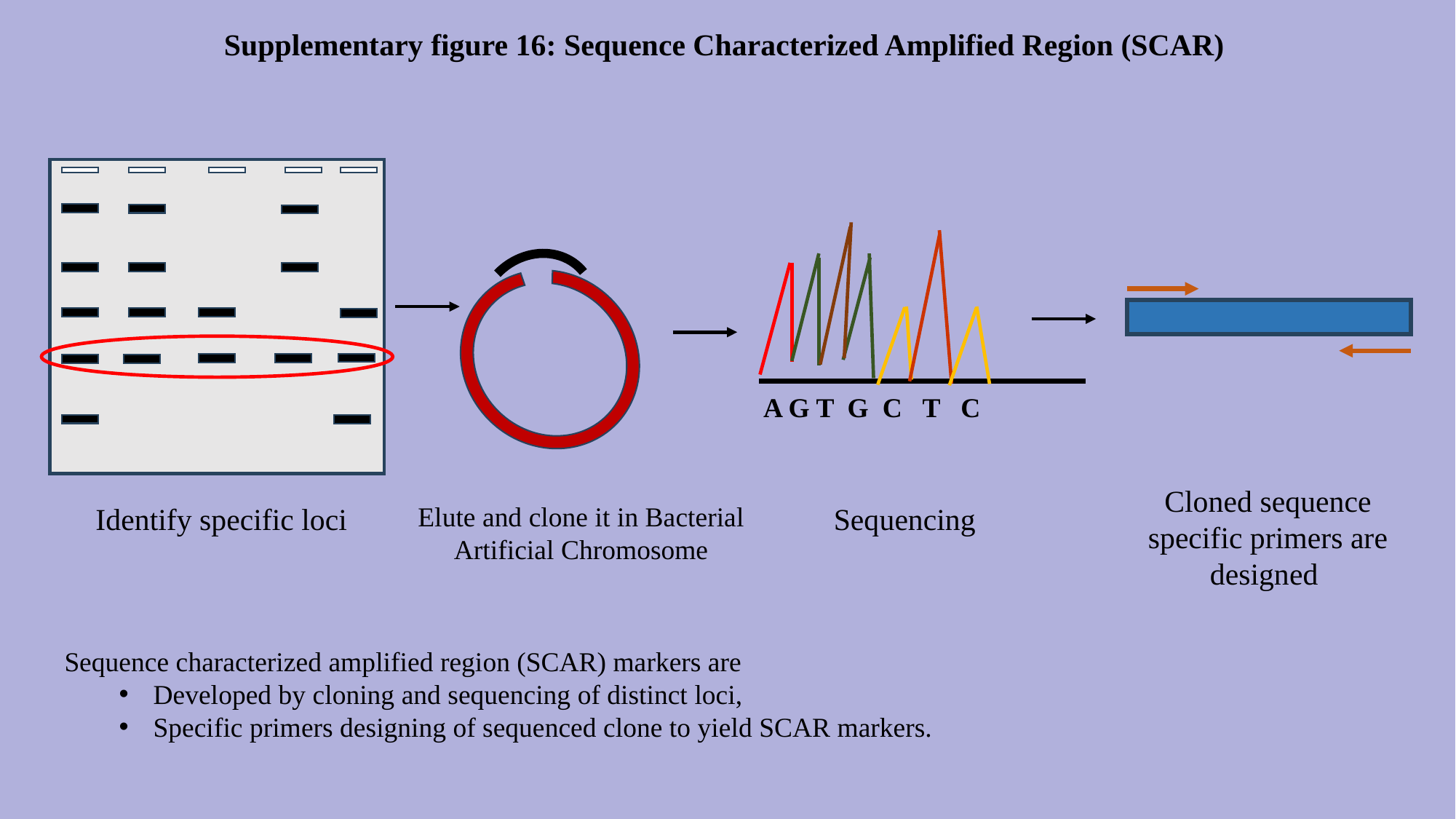

Supplementary figure 16: Sequence Characterized Amplified Region (SCAR)

A G T  G  C   T   C

Cloned sequence specific primers are designed
Elute and clone it in Bacterial Artificial Chromosome
Sequencing
Identify specific loci

Sequence characterized amplified region (SCAR) markers are
Developed by cloning and sequencing of distinct loci,
Specific primers designing of sequenced clone to yield SCAR markers.